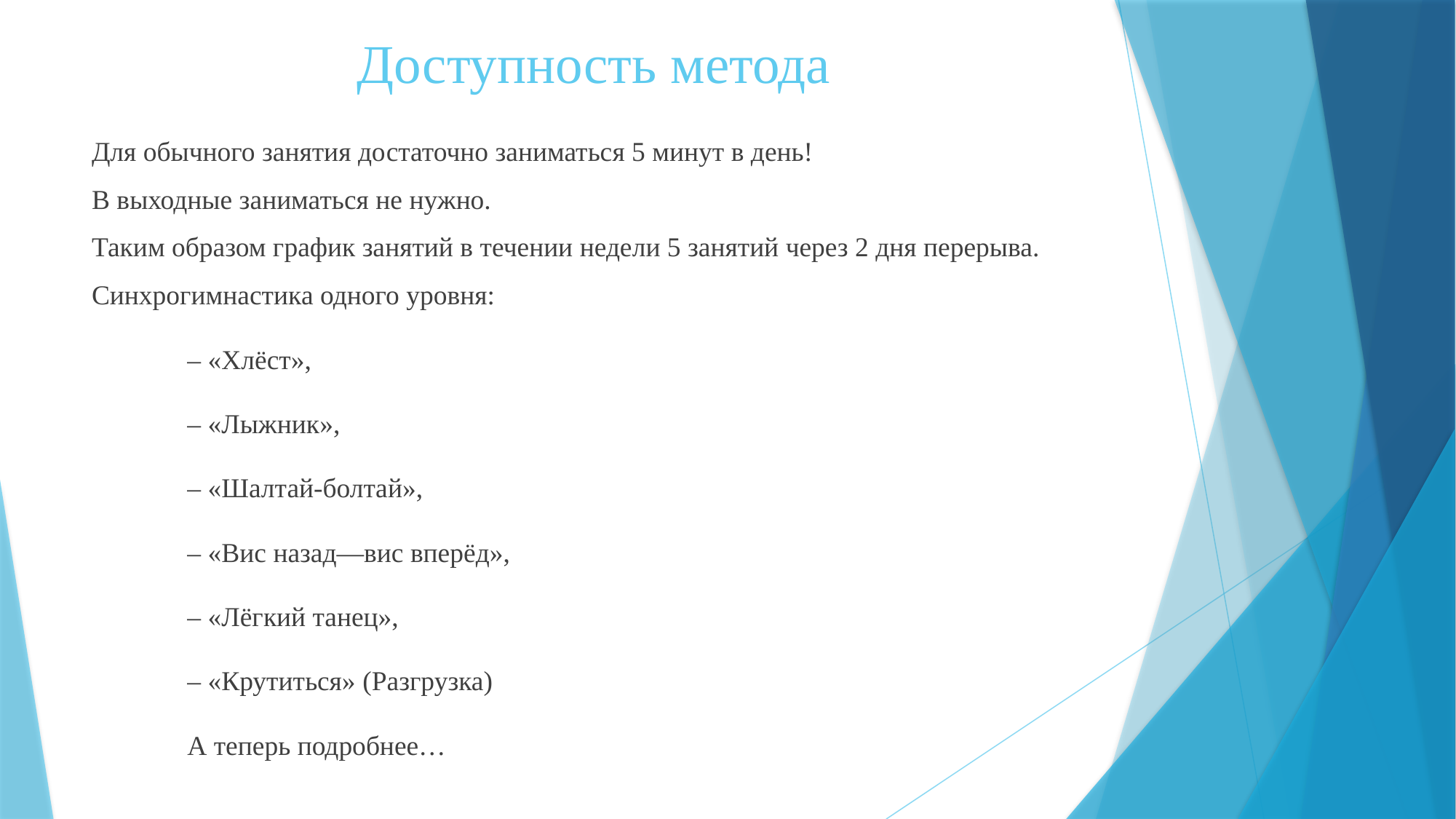

# Доступность метода
Для обычного занятия достаточно заниматься 5 минут в день!
В выходные заниматься не нужно.
Таким образом график занятий в течении недели 5 занятий через 2 дня перерыва.
Синхрогимнастика одного уровня:
– «Хлёст»,
– «Лыжник»,
– «Шалтай-болтай»,
– «Вис назад—вис вперёд»,
– «Лёгкий танец»,
– «Крутиться» (Разгрузка)
А теперь подробнее…